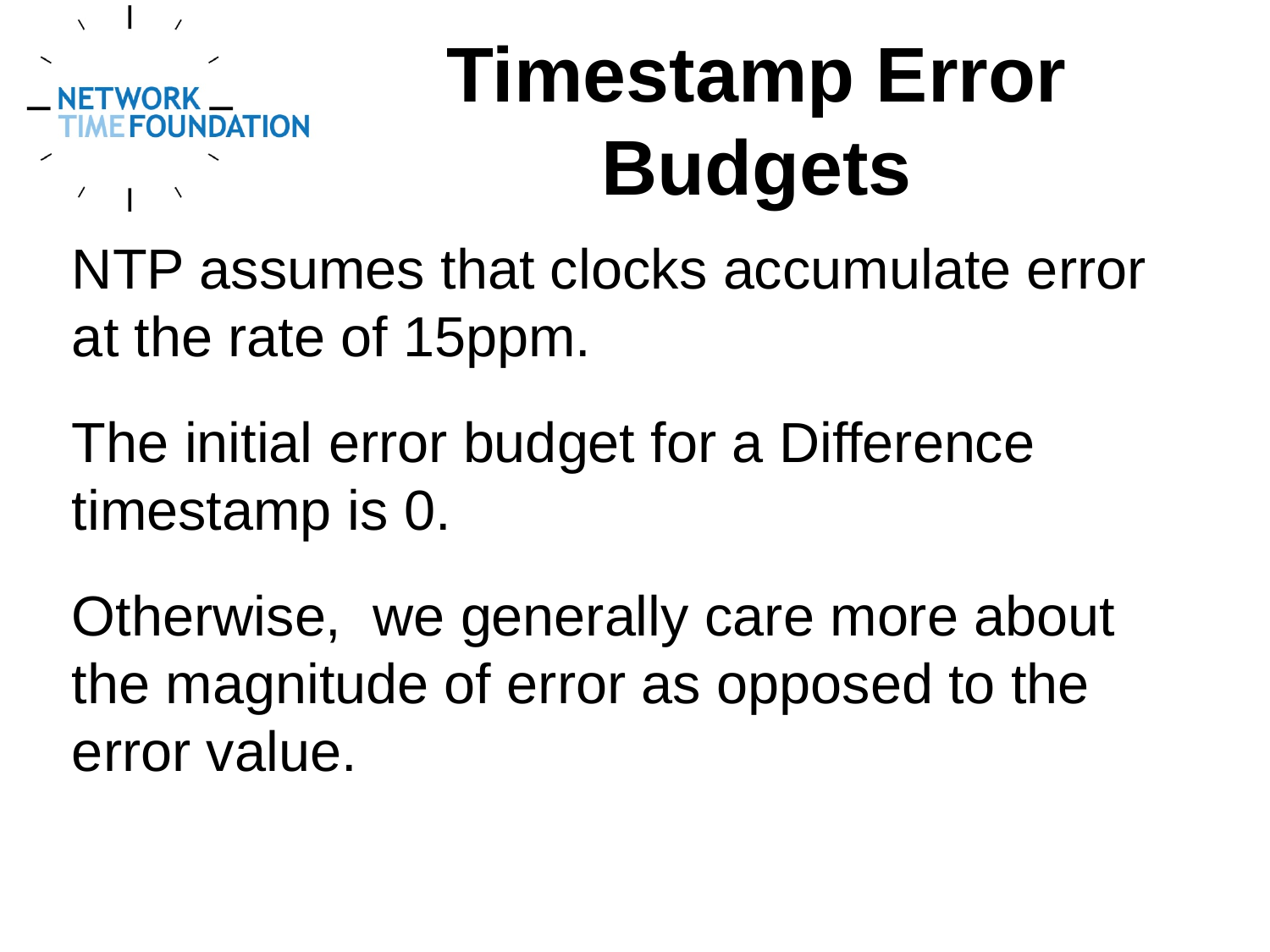

Timestamp Error Budgets
NTP assumes that clocks accumulate error at the rate of 15ppm.

The initial error budget for a Difference timestamp is 0.

Otherwise,  we generally care more about the magnitude of error as opposed to the error value.